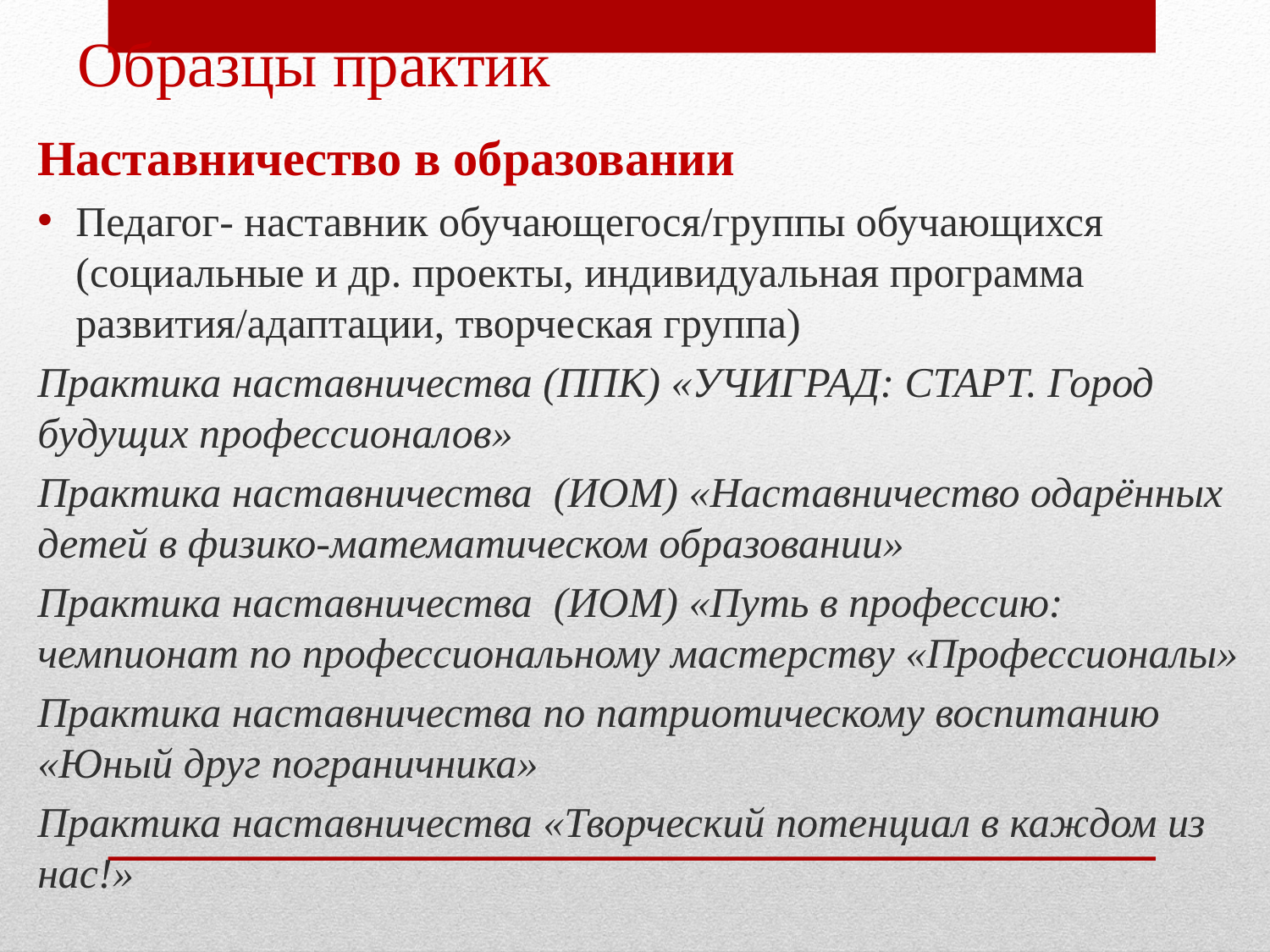

# Образцы практик
Наставничество в образовании
Педагог- наставник обучающегося/группы обучающихся (социальные и др. проекты, индивидуальная программа развития/адаптации, творческая группа)
Практика наставничества (ППК) «УЧИГРАД: СТАРТ. Город будущих профессионалов»
Практика наставничества  (ИОМ) «Наставничество одарённых детей в физико-математическом образовании»
Практика наставничества  (ИОМ) «Путь в профессию: чемпионат по профессиональному мастерству «Профессионалы»
Практика наставничества по патриотическому воспитанию  «Юный друг пограничника»
Практика наставничества «Творческий потенциал в каждом из нас!»